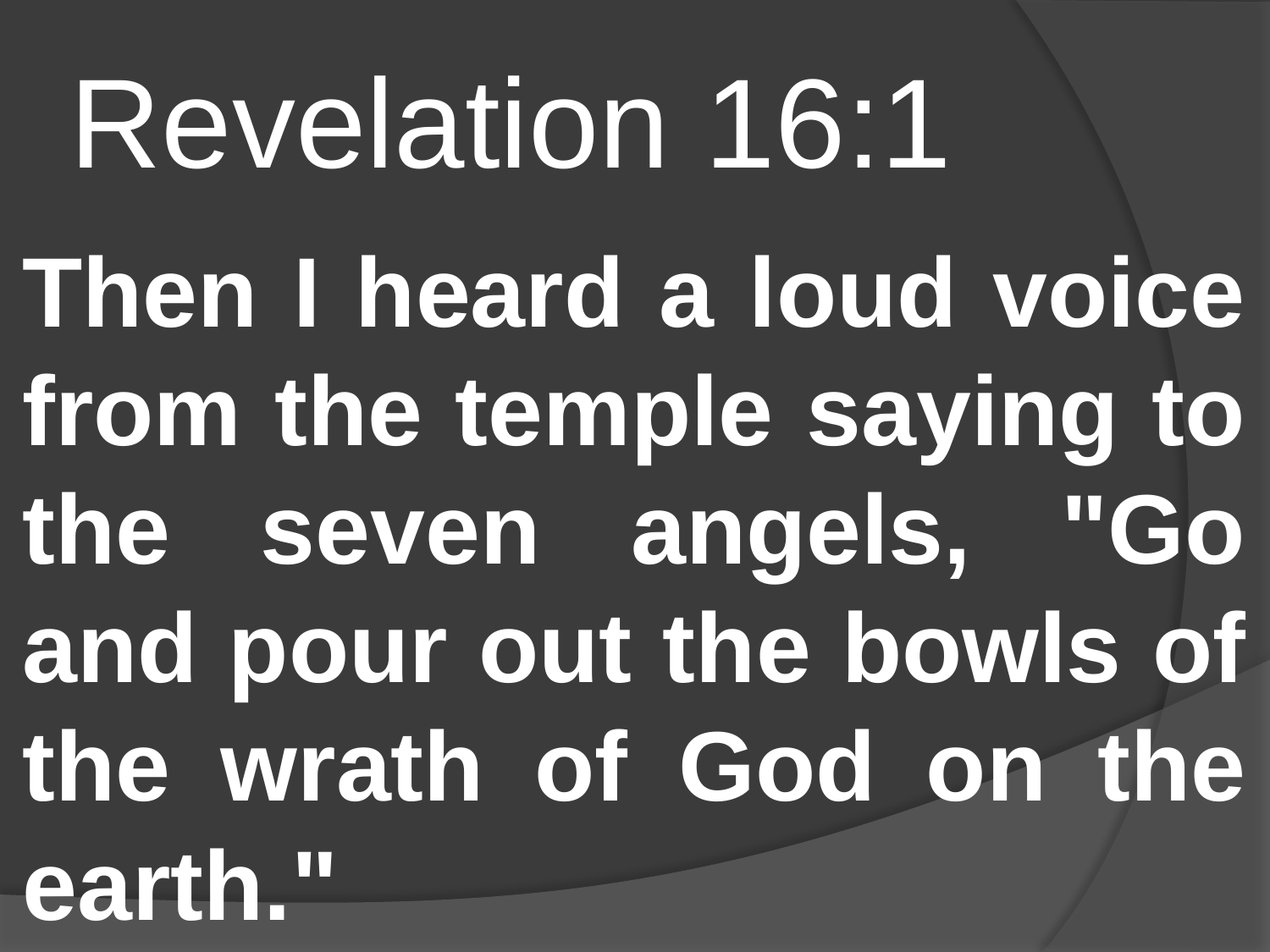

# Revelation 16:1
Then I heard a loud voice from the temple saying to the seven angels, "Go and pour out the bowls of the wrath of God on the earth."